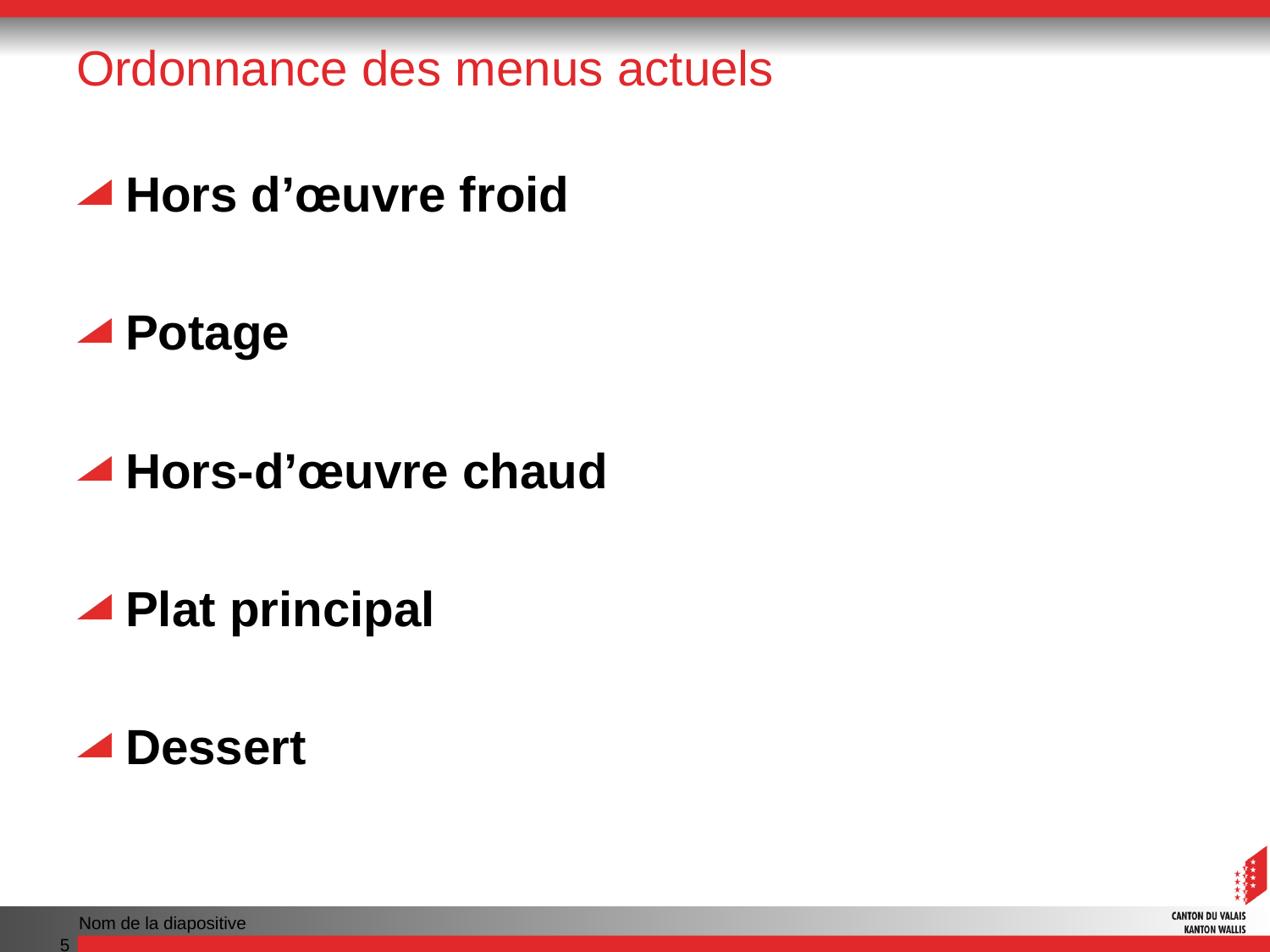

# Ordonnance des menus actuels
Hors d’œuvre froid

Potage

Hors-d’œuvre chaud

Plat principal

Dessert
Nom de la diapositive
5